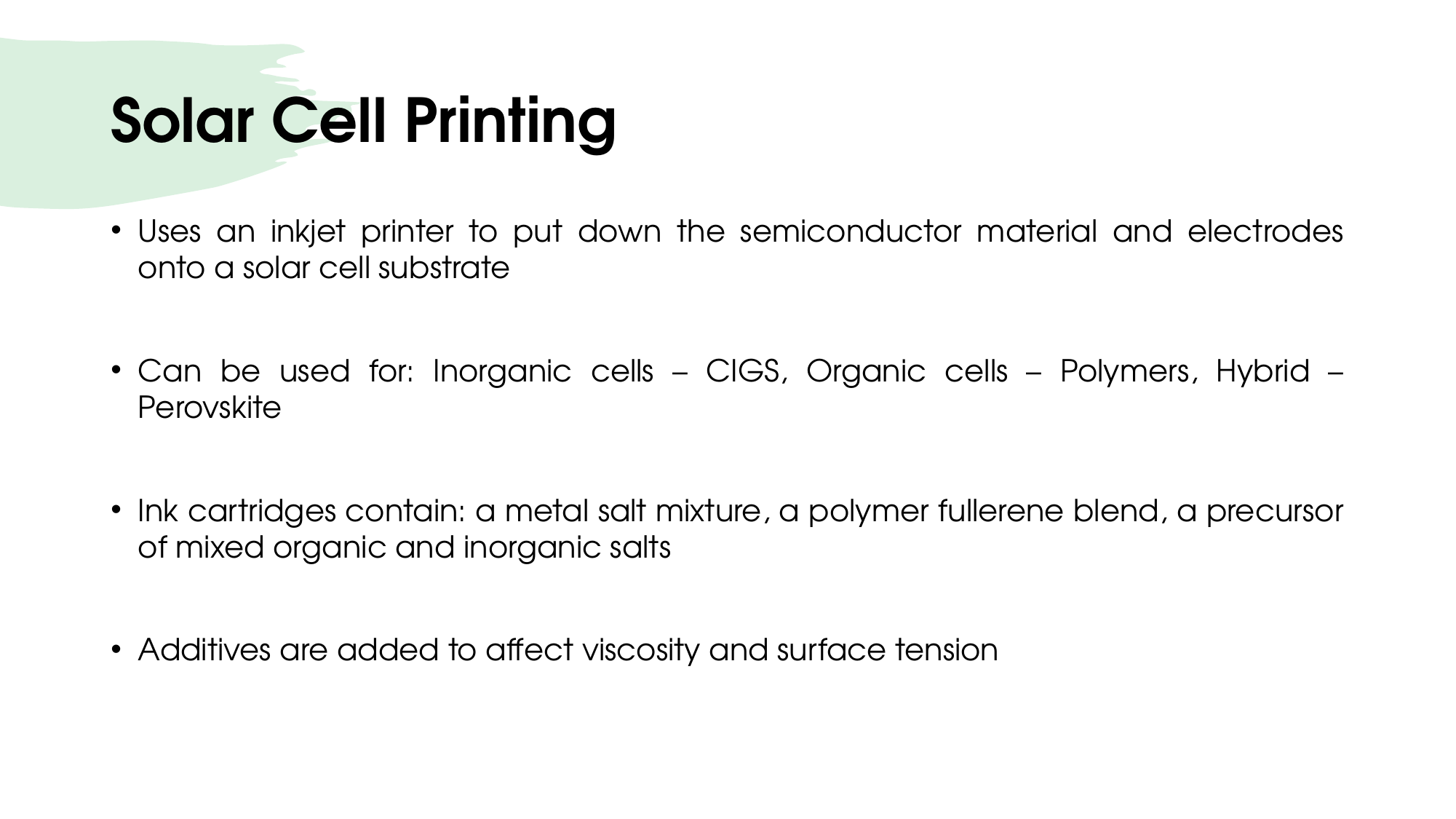

# Solar Cell Printing
Uses an inkjet printer to put down the semiconductor material and electrodes onto a solar cell substrate

Can be used for: Inorganic cells – CIGS, Organic cells – Polymers, Hybrid – Perovskite

Ink cartridges contain: a metal salt mixture, a polymer fullerene blend, a precursor of mixed organic and inorganic salts

Additives are added to affect viscosity and surface tension